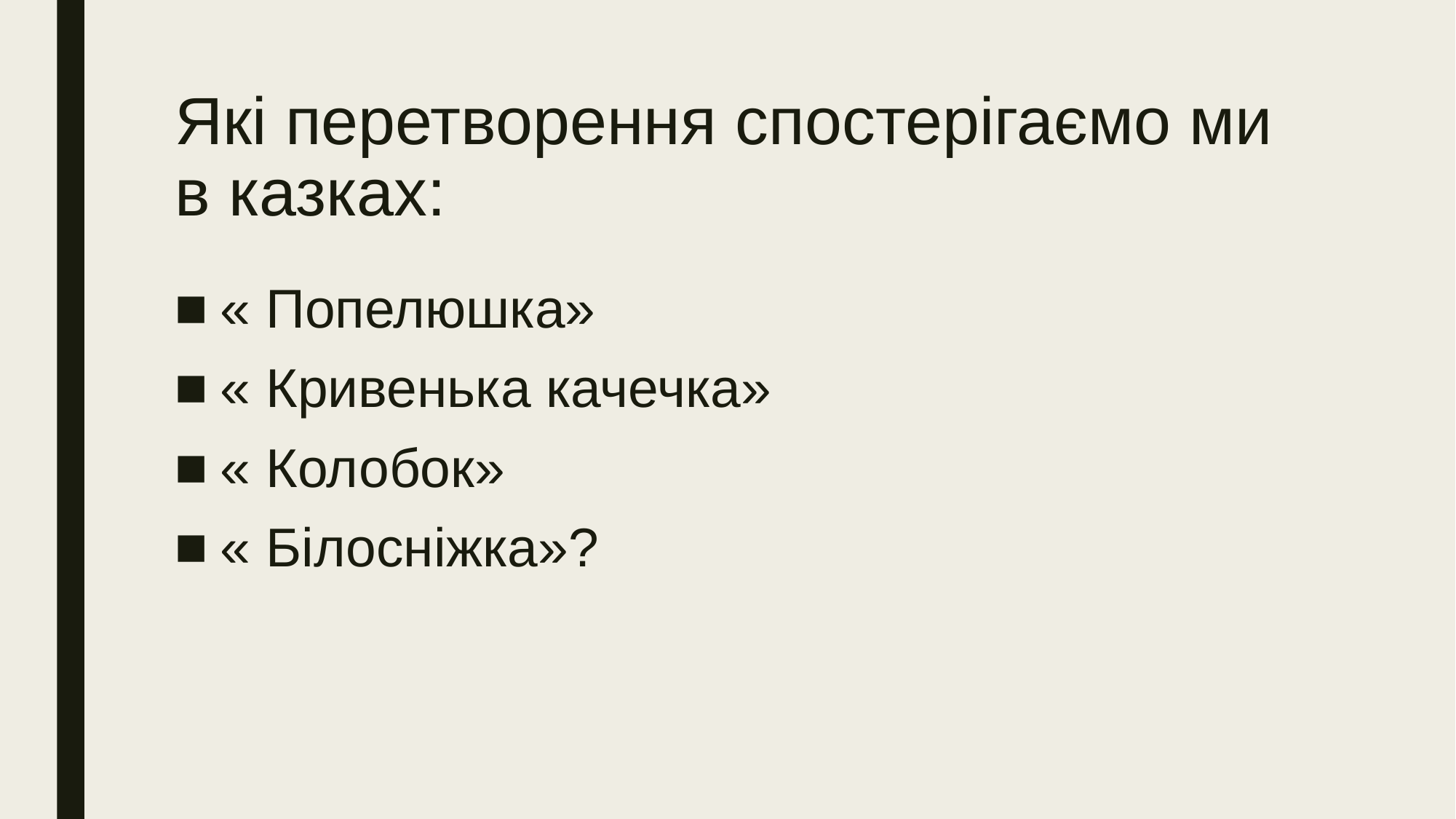

# Які перетворення спостерігаємо ми в казках:
« Попелюшка»
« Кривенька качечка»
« Колобок»
« Білосніжка»?